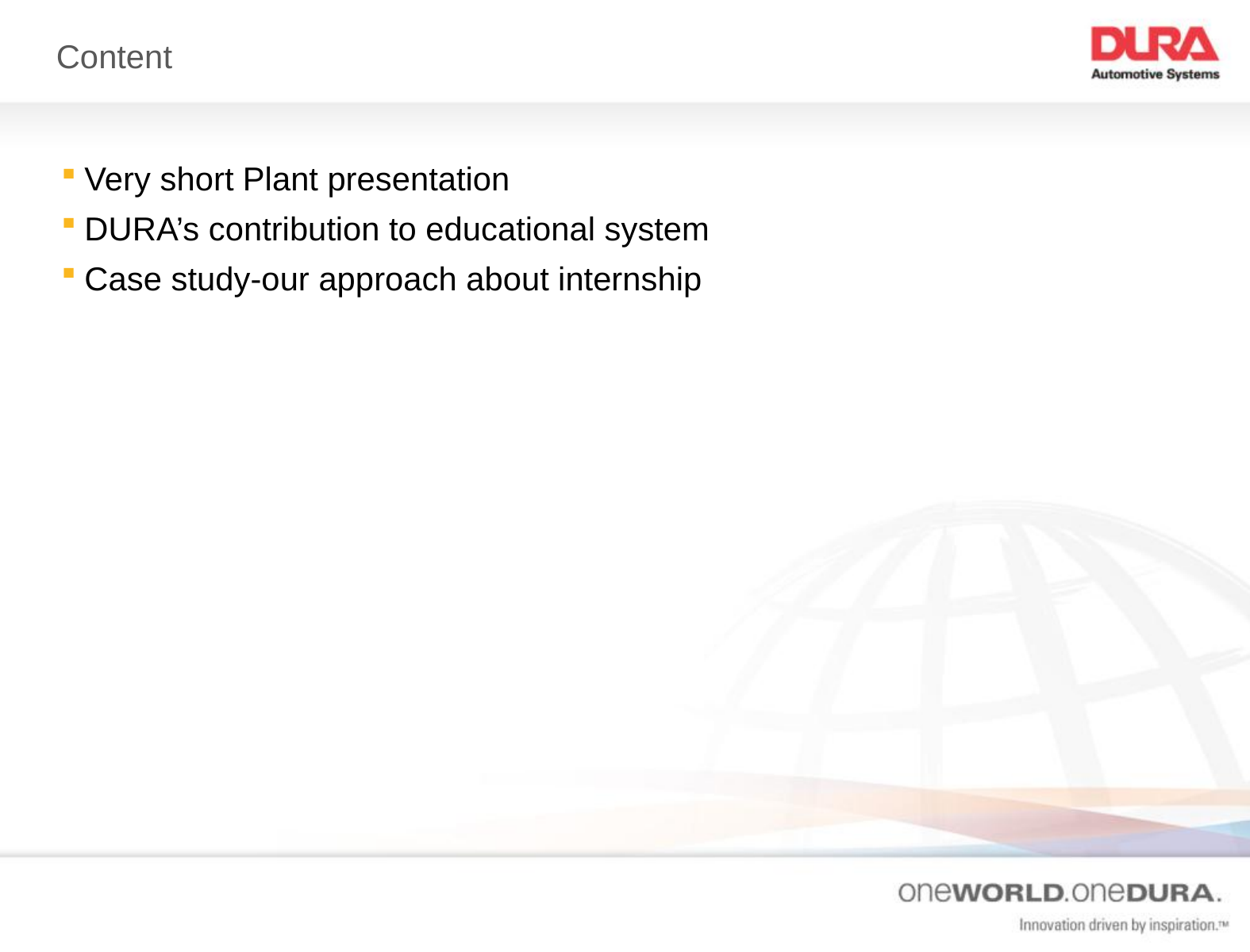

# Content
Very short Plant presentation
DURA’s contribution to educational system
Case study-our approach about internship